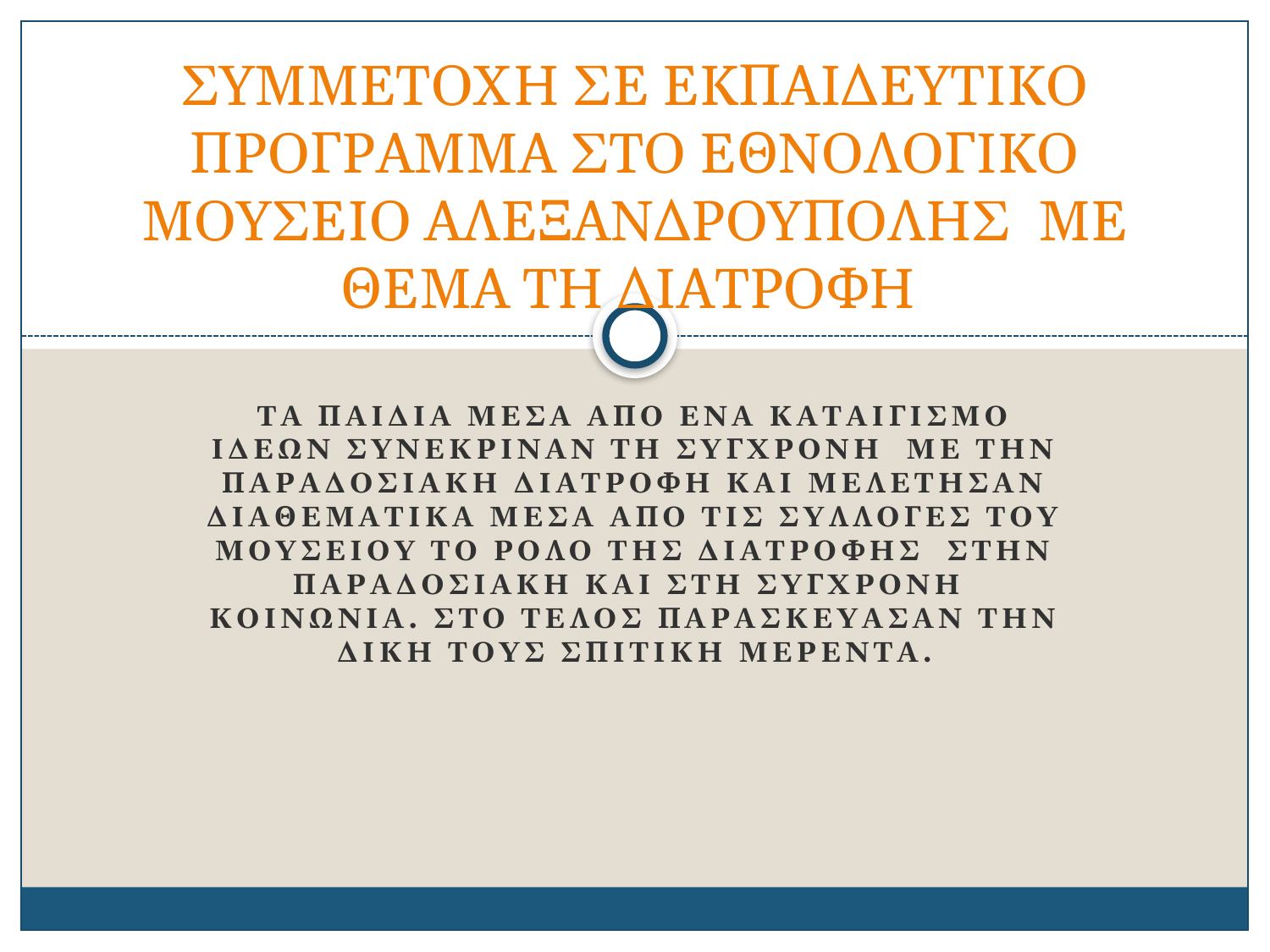

# ΣΥΜΜΕΤΟΧΗ ΣΕ ΕΚΠΑΙΔΕΥΤΙΚΟ ΠΡΟΓΡΑΜΜΑ ΣΤΟ ΕΘΝΟΛΟΓΙΚΟ ΜΟΥΣΕΙΟ ΑΛΕΞΑΝΔΡΟΥΠΟΛΗΣ  ΜΕ ΘΕΜΑ ΤΗ ΔΙΑΤΡΟΦΗ
Τα παιδια μεσα απΟ Ενα καταιγισμο ιδεων συνεκριναν τη συγχρονη  με την παραδοσιακη διατροφη και μελετησαν διαθεματικα μεσα απΟ τισ συλλογεσ του μουσειου το ρολο τησ διατροφησ  στην παραδοσιακη και στη συγχρονη  κοινωνια. ΣΤΟ ΤΕΛΟΣ ΠΑΡΑΣΚευΑΣΑΝ ΤΗΝ ΔΙΚΗ ΤΟΥΣ ΣΠΙΤΙΚΗ ΜΕΡΕΝΤΑ.